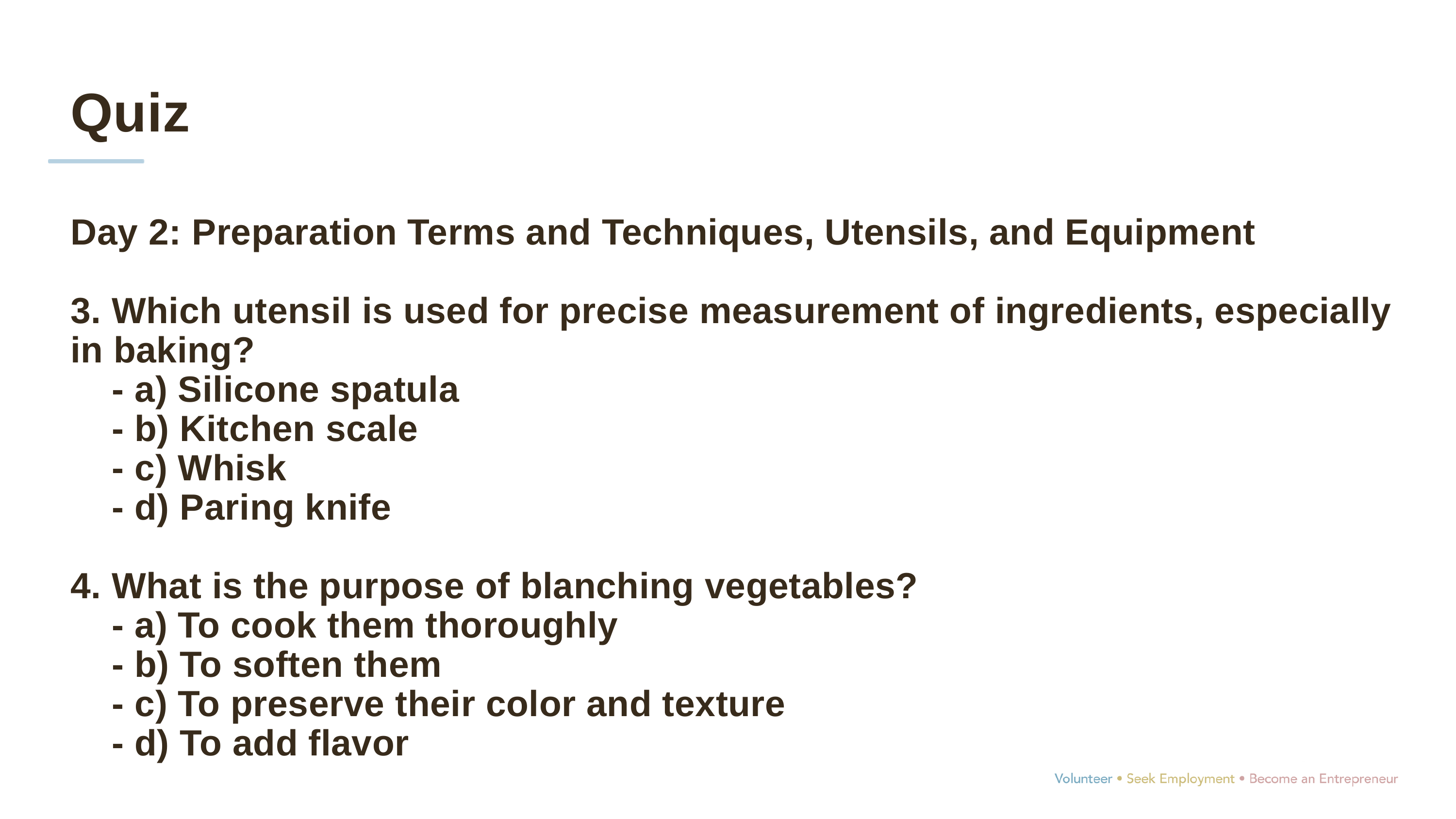

Quiz

Day 2: Preparation Terms and Techniques, Utensils, and Equipment

3. Which utensil is used for precise measurement of ingredients, especially in baking?
    - a) Silicone spatula
    - b) Kitchen scale
    - c) Whisk
    - d) Paring knife

4. What is the purpose of blanching vegetables?
    - a) To cook them thoroughly
    - b) To soften them
    - c) To preserve their color and texture
    - d) To add flavor